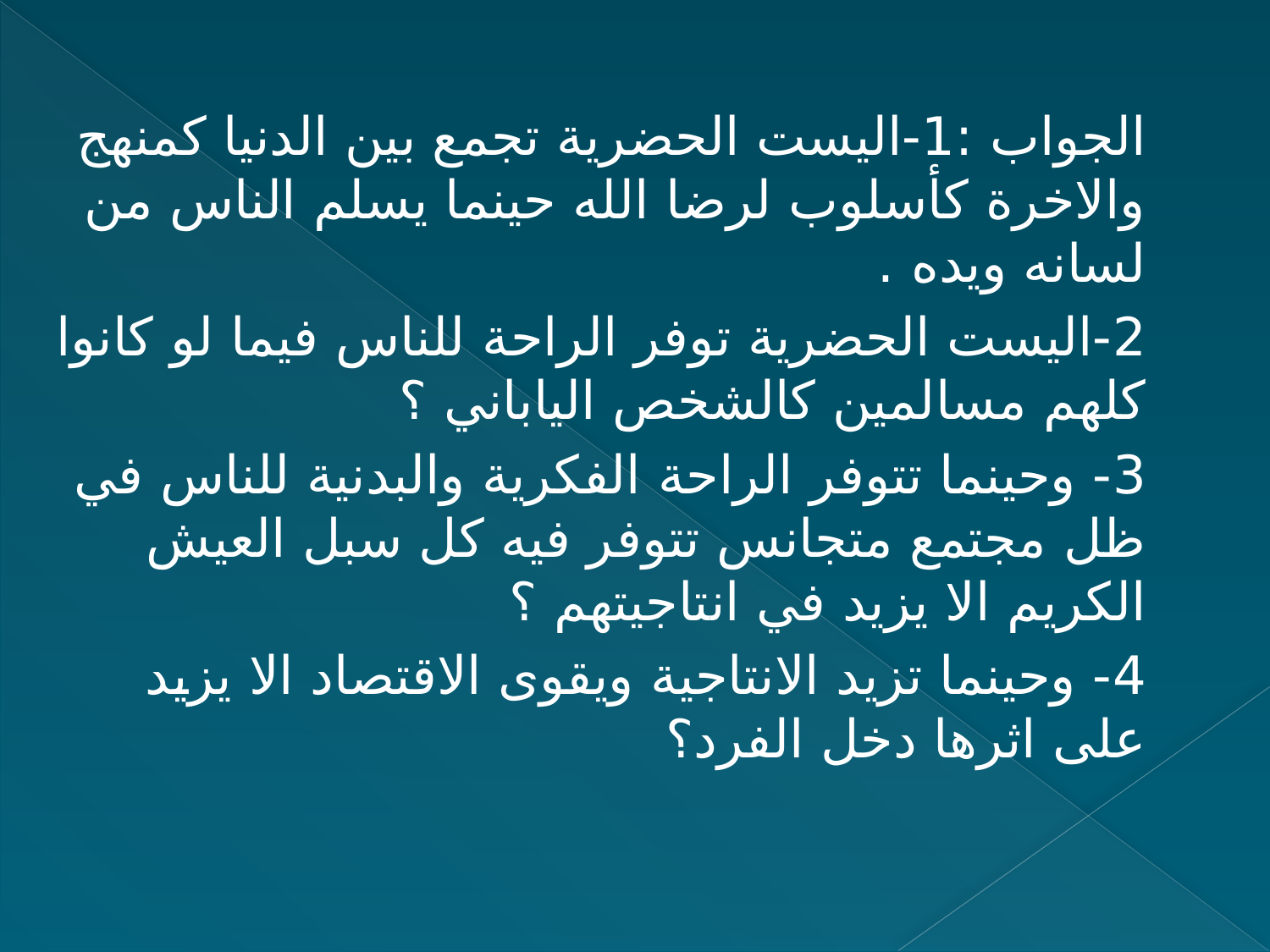

الجواب :1-اليست الحضرية تجمع بين الدنيا كمنهج والاخرة كأسلوب لرضا الله حينما يسلم الناس من لسانه ويده .
2-اليست الحضرية توفر الراحة للناس فيما لو كانوا كلهم مسالمين كالشخص الياباني ؟
3- وحينما تتوفر الراحة الفكرية والبدنية للناس في ظل مجتمع متجانس تتوفر فيه كل سبل العيش الكريم الا يزيد في انتاجيتهم ؟
4- وحينما تزيد الانتاجية ويقوى الاقتصاد الا يزيد على اثرها دخل الفرد؟